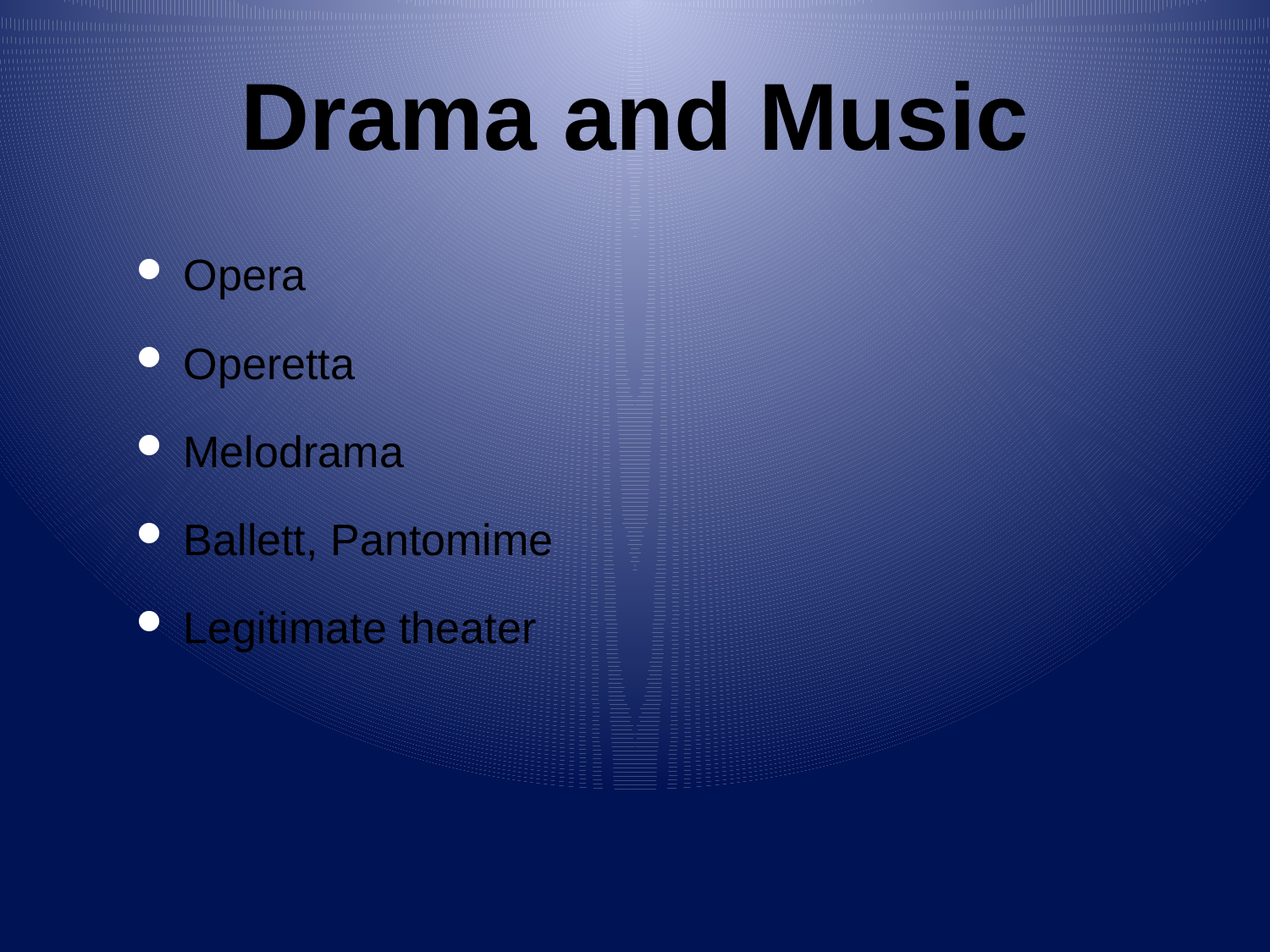

# Drama and Music
Opera
Operetta
Melodrama
Ballett, Pantomime
Legitimate theater